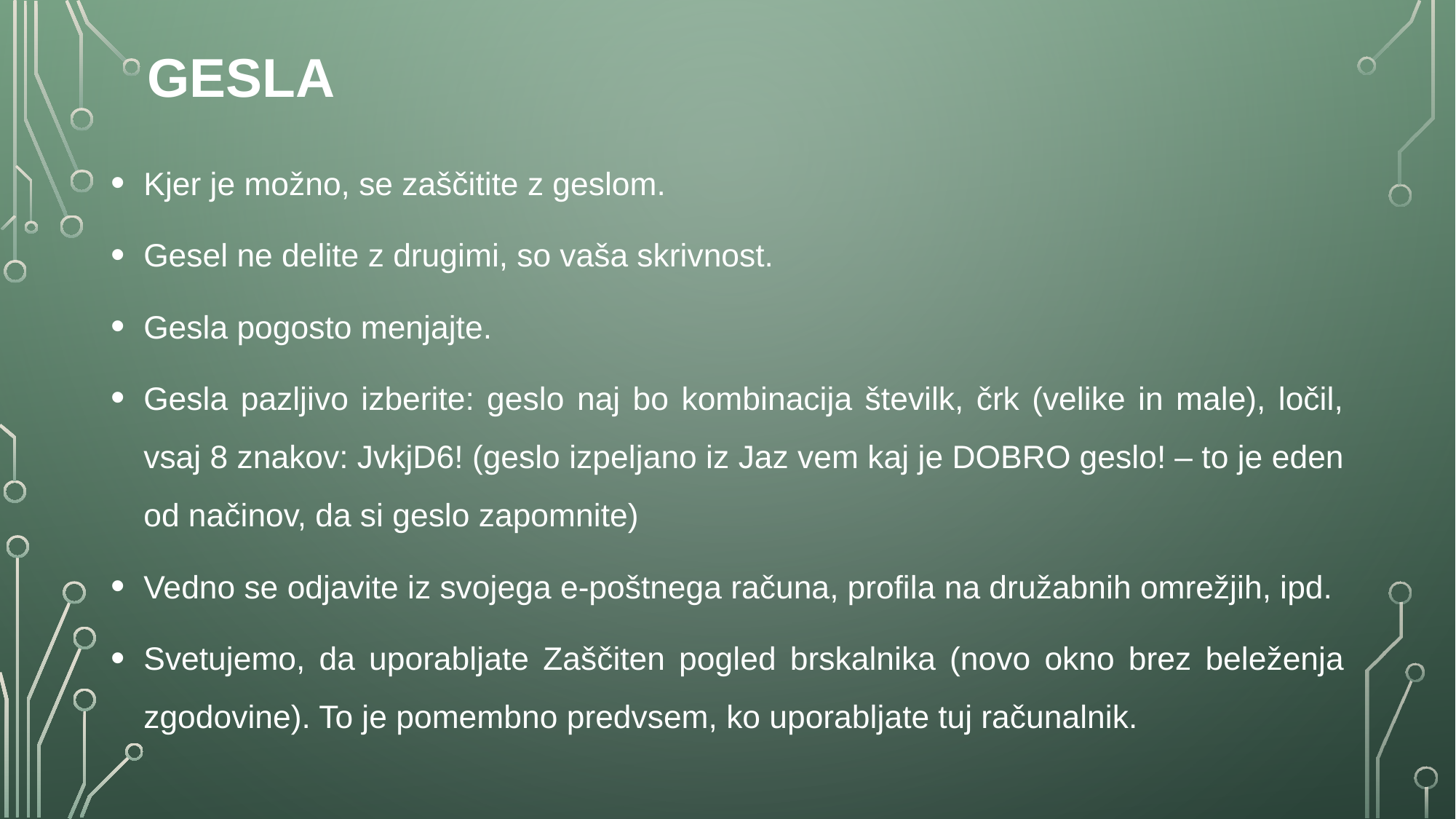

# Gesla
Kjer je možno, se zaščitite z geslom.
Gesel ne delite z drugimi, so vaša skrivnost.
Gesla pogosto menjajte.
Gesla pazljivo izberite: geslo naj bo kombinacija številk, črk (velike in male), ločil, vsaj 8 znakov: JvkjD6! (geslo izpeljano iz Jaz vem kaj je DOBRO geslo! – to je eden od načinov, da si geslo zapomnite)
Vedno se odjavite iz svojega e-poštnega računa, profila na družabnih omrežjih, ipd.
Svetujemo, da uporabljate Zaščiten pogled brskalnika (novo okno brez beleženja zgodovine). To je pomembno predvsem, ko uporabljate tuj računalnik.